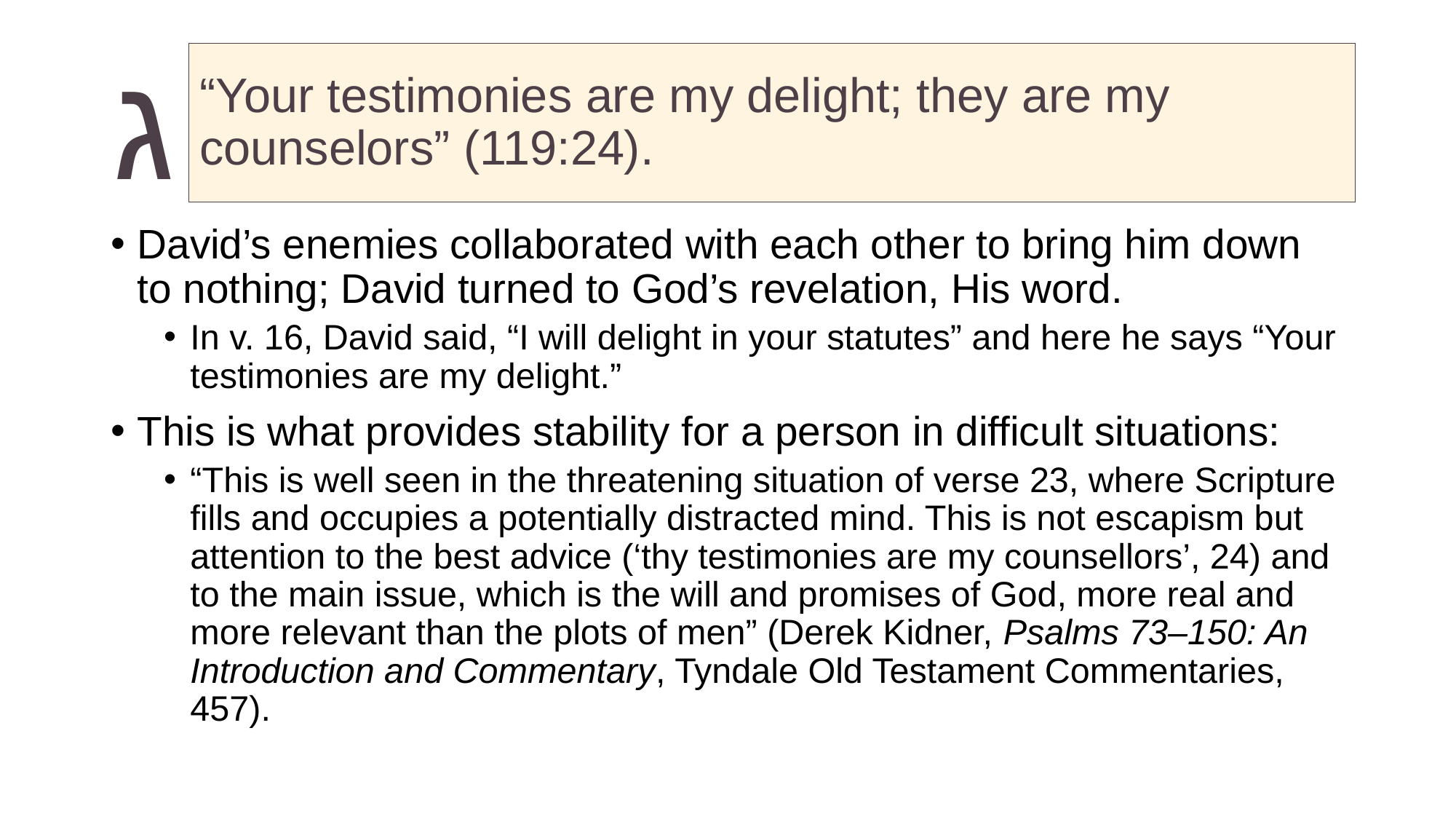

# “Your testimonies are my delight; they are my counselors” (119:24).
David’s enemies collaborated with each other to bring him down to nothing; David turned to God’s revelation, His word.
In v. 16, David said, “I will delight in your statutes” and here he says “Your testimonies are my delight.”
This is what provides stability for a person in difficult situations:
“This is well seen in the threatening situation of verse 23, where Scripture fills and occupies a potentially distracted mind. This is not escapism but attention to the best advice (‘thy testimonies are my counsellors’, 24) and to the main issue, which is the will and promises of God, more real and more relevant than the plots of men” (Derek Kidner, Psalms 73–150: An Introduction and Commentary, Tyndale Old Testament Commentaries, 457).